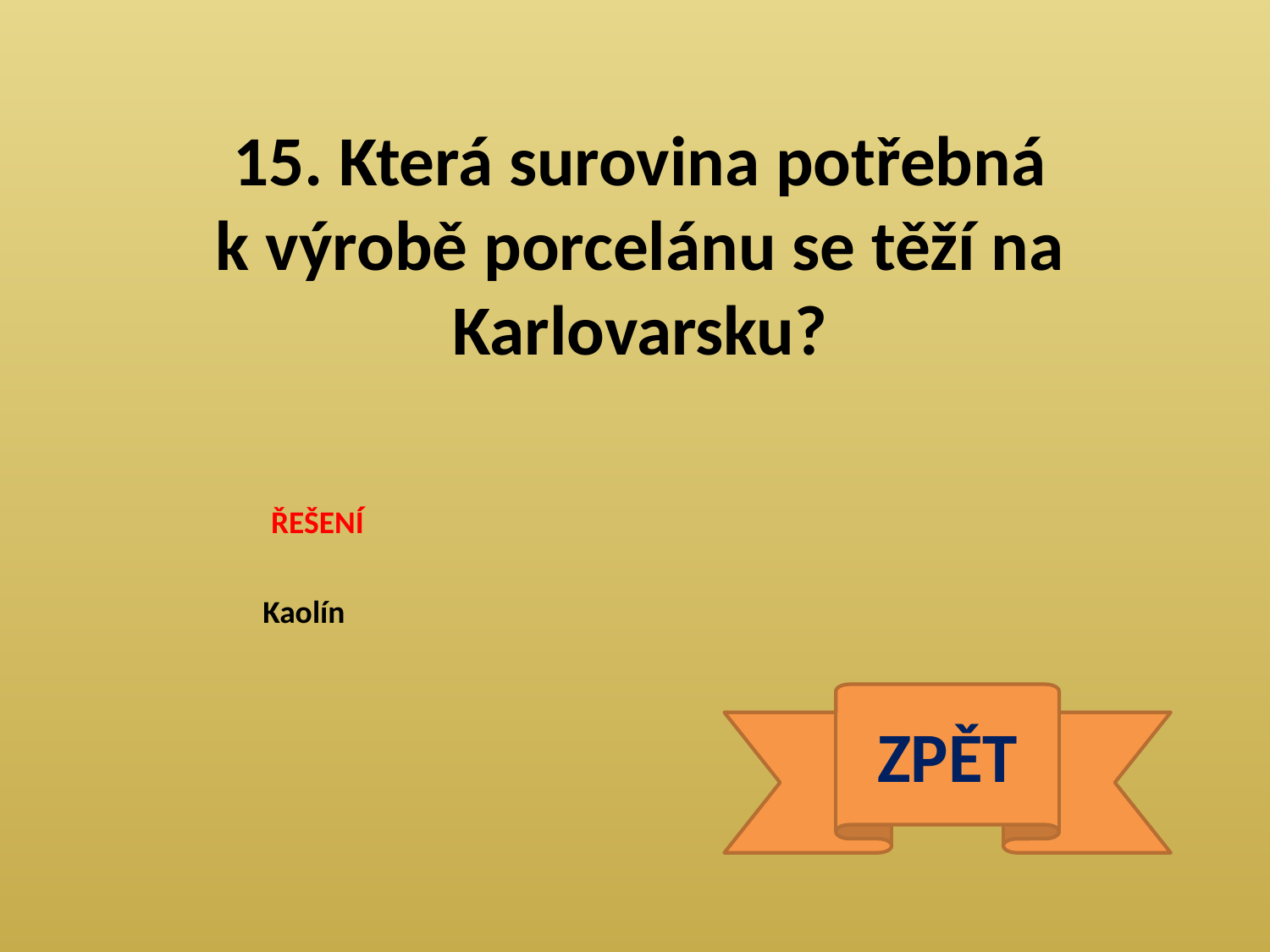

15. Která surovina potřebná k výrobě porcelánu se těží na Karlovarsku?

ŘEŠENÍ
Kaolín
ZPĚT